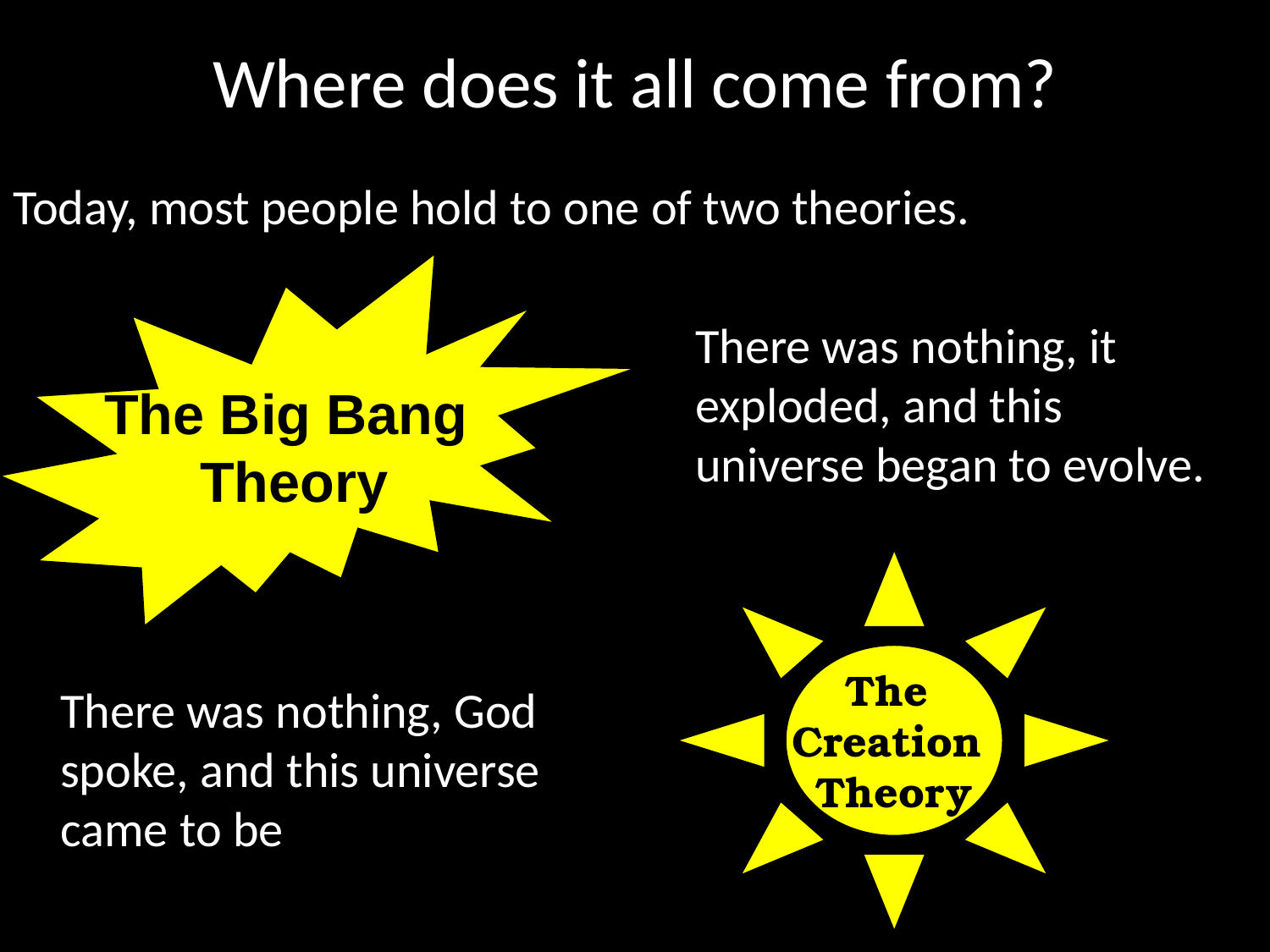

# Where does it all come from?
Today, most people hold to one of two theories.

						There was nothing, it
					exploded, and this
					universe began to evolve.

	There was nothing, God
spoke, and this universe
came to be
The Big Bang
Theory
The
Creation
Theory